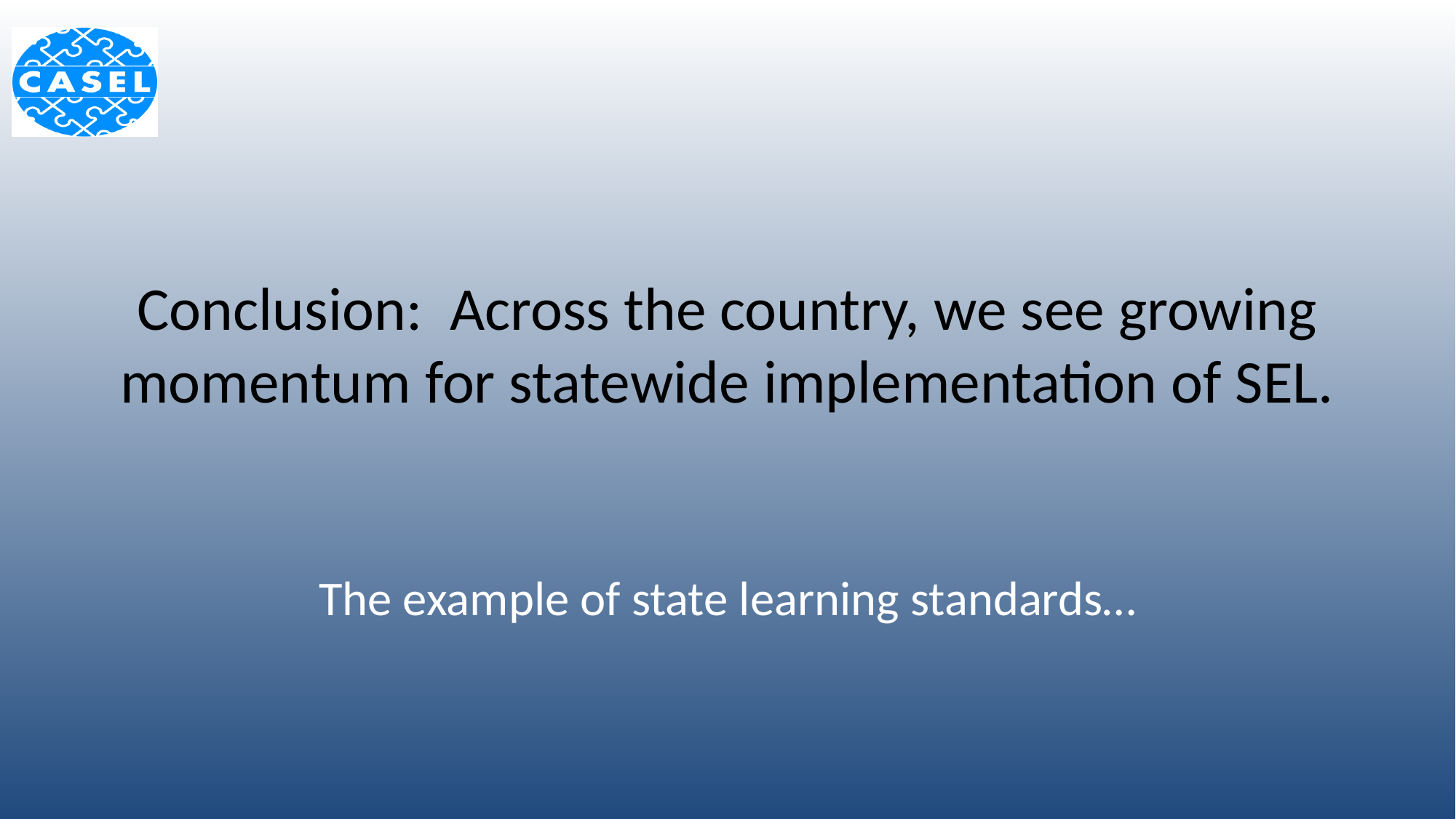

# Conclusion:  Across the country, we see growing momentum for statewide implementation of SEL.
The example of state learning standards…